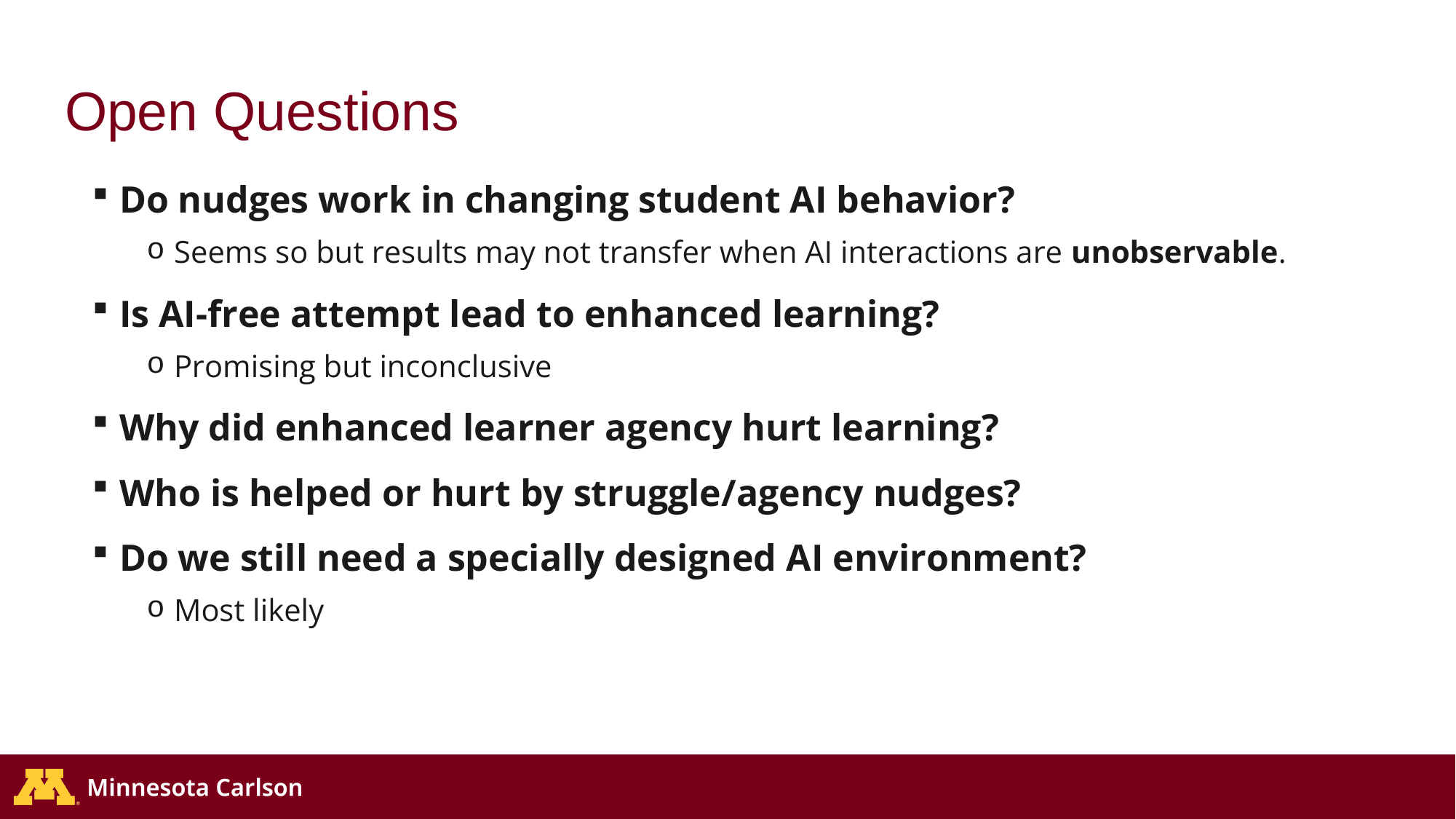

# Open Questions
Do nudges work in changing student AI behavior?
Seems so but results may not transfer when AI interactions are unobservable.
Is AI-free attempt lead to enhanced learning?
Promising but inconclusive
Why did enhanced learner agency hurt learning?
Who is helped or hurt by struggle/agency nudges?
Do we still need a specially designed AI environment?
Most likely